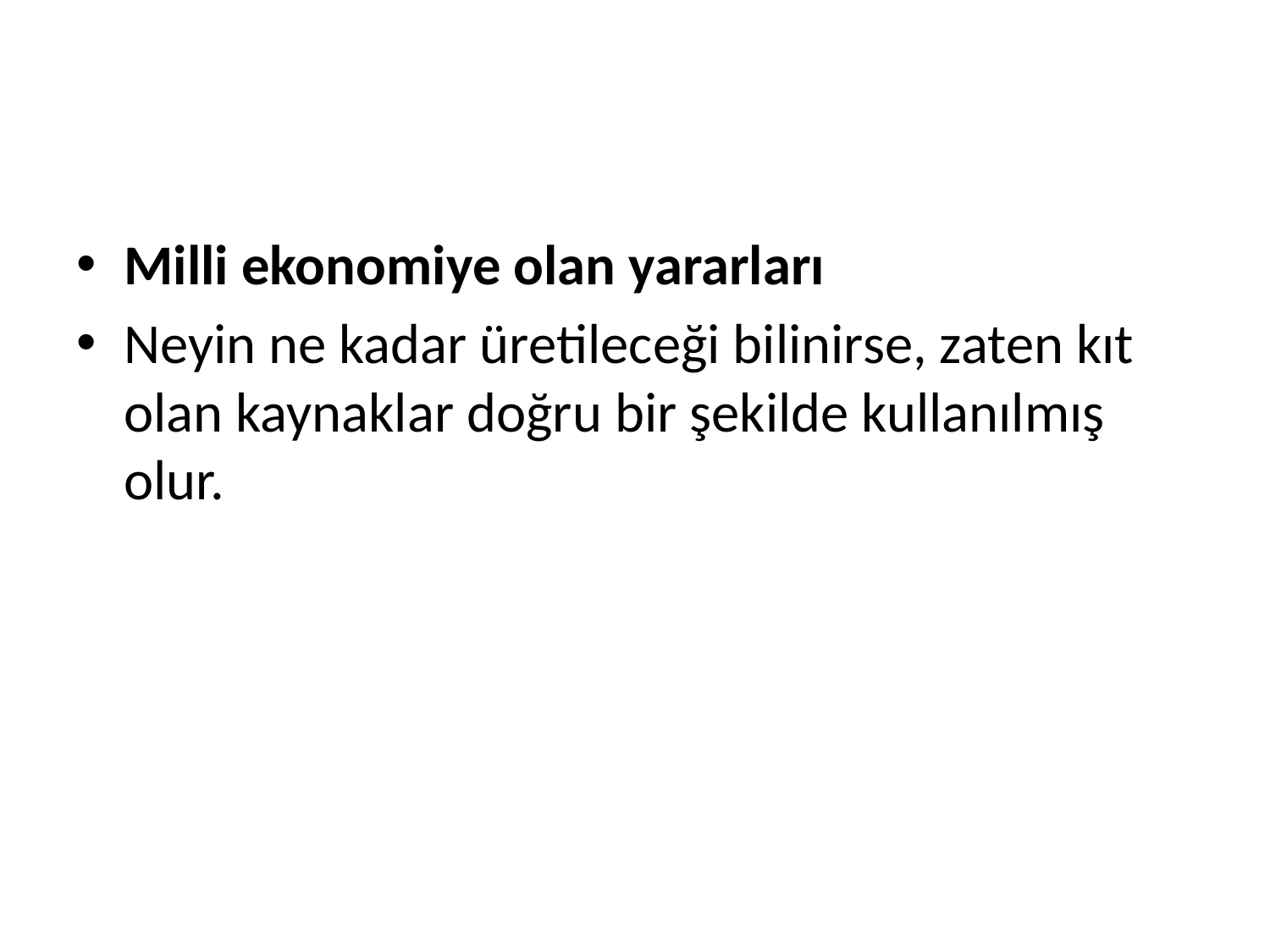

#
Milli ekonomiye olan yararları
Neyin ne kadar üretileceği bilinirse, zaten kıt olan kaynaklar doğru bir şekilde kullanılmış olur.